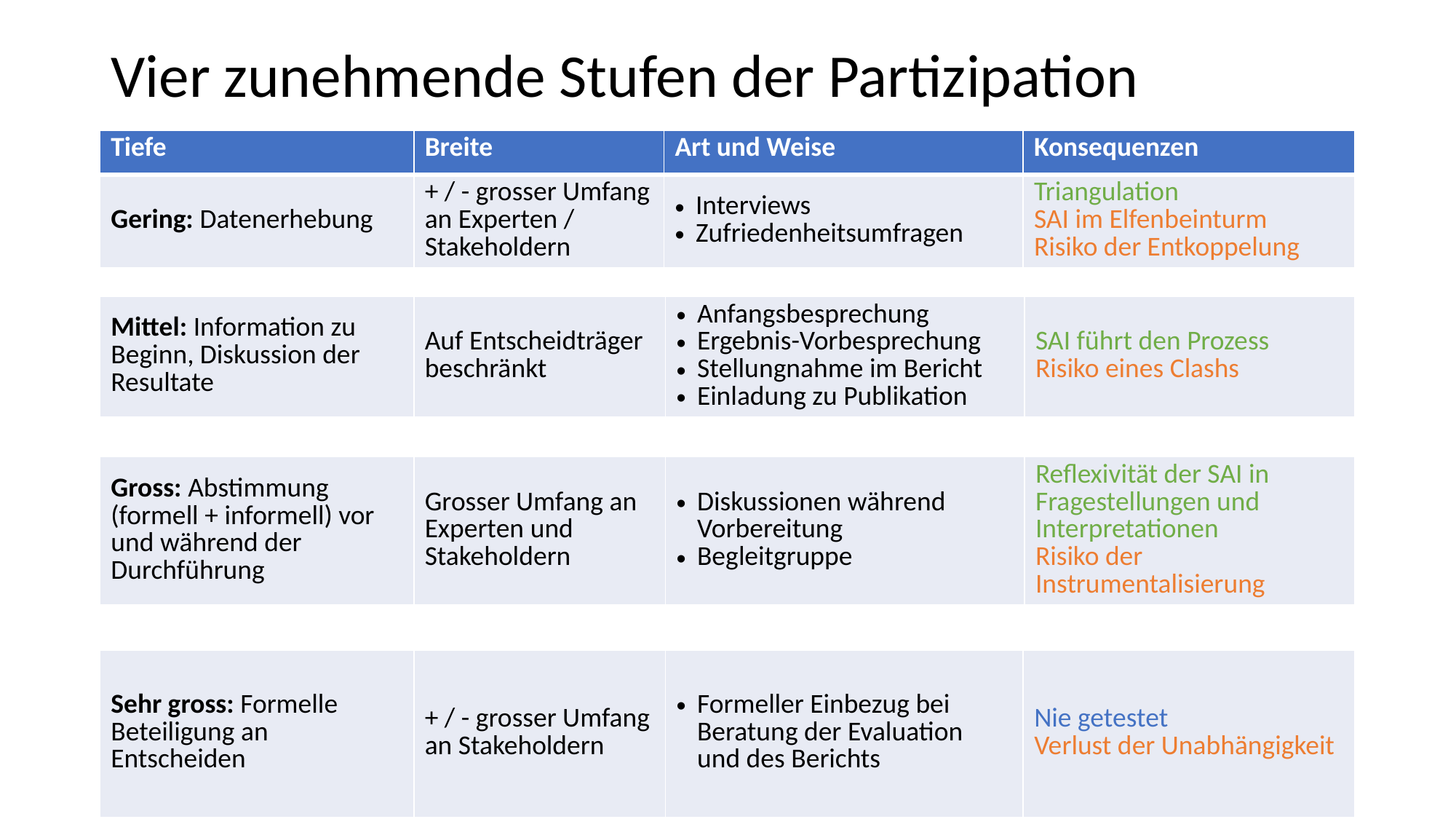

# Vier zunehmende Stufen der Partizipation
| Tiefe | Breite | Art und Weise | Konsequenzen |
| --- | --- | --- | --- |
| Gering: Datenerhebung | + / - grosser Umfang an Experten / Stakeholdern | Interviews Zufriedenheitsumfragen | Triangulation SAI im Elfenbeinturm Risiko der Entkoppelung |
| Mittel: Information zu Beginn, Diskussion der Resultate | Auf Entscheidträger beschränkt | Anfangsbesprechung Ergebnis-Vorbesprechung Stellungnahme im Bericht Einladung zu Publikation | SAI führt den Prozess Risiko eines Clashs |
| --- | --- | --- | --- |
| Gross: Abstimmung (formell + informell) vor und während der Durchführung | Grosser Umfang an Experten und Stakeholdern | Diskussionen während Vorbereitung Begleitgruppe | Reflexivität der SAI in Fragestellungen und Interpretationen Risiko der Instrumentalisierung |
| --- | --- | --- | --- |
| Sehr gross: Formelle Beteiligung an Entscheiden | + / - grosser Umfang an Stakeholdern | Formeller Einbezug bei Beratung der Evaluation und des Berichts | Nie getestet Verlust der Unabhängigkeit |
| --- | --- | --- | --- |